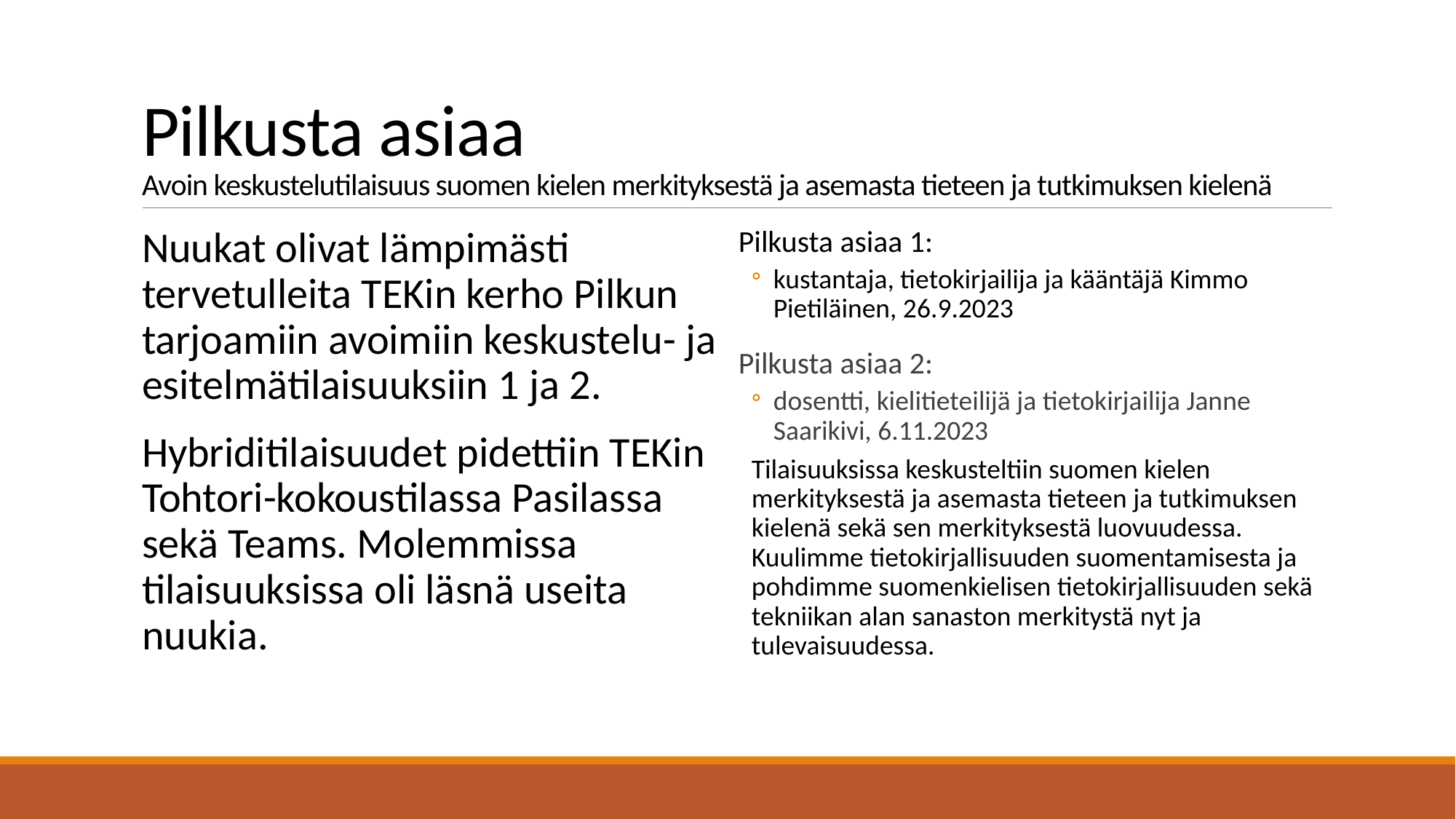

# Pilkusta asiaa Avoin keskustelutilaisuus suomen kielen merkityksestä ja asemasta tieteen ja tutkimuksen kielenä
Nuukat olivat lämpimästi tervetulleita TEKin kerho Pilkun tarjoamiin avoimiin keskustelu- ja esitelmätilaisuuksiin 1 ja 2.
Hybriditilaisuudet pidettiin TEKin Tohtori-kokoustilassa Pasilassa sekä Teams. Molemmissa tilaisuuksissa oli läsnä useita nuukia.
Pilkusta asiaa 1:
kustantaja, tietokirjailija ja kääntäjä Kimmo Pietiläinen, 26.9.2023
Pilkusta asiaa 2:
dosentti, kielitieteilijä ja tietokirjailija Janne Saarikivi, 6.11.2023
Tilaisuuksissa keskusteltiin suomen kielen merkityksestä ja asemasta tieteen ja tutkimuksen kielenä sekä sen merkityksestä luovuudessa. Kuulimme tietokirjallisuuden suomentamisesta ja pohdimme suomenkielisen tietokirjallisuuden sekä tekniikan alan sanaston merkitystä nyt ja tulevaisuudessa.